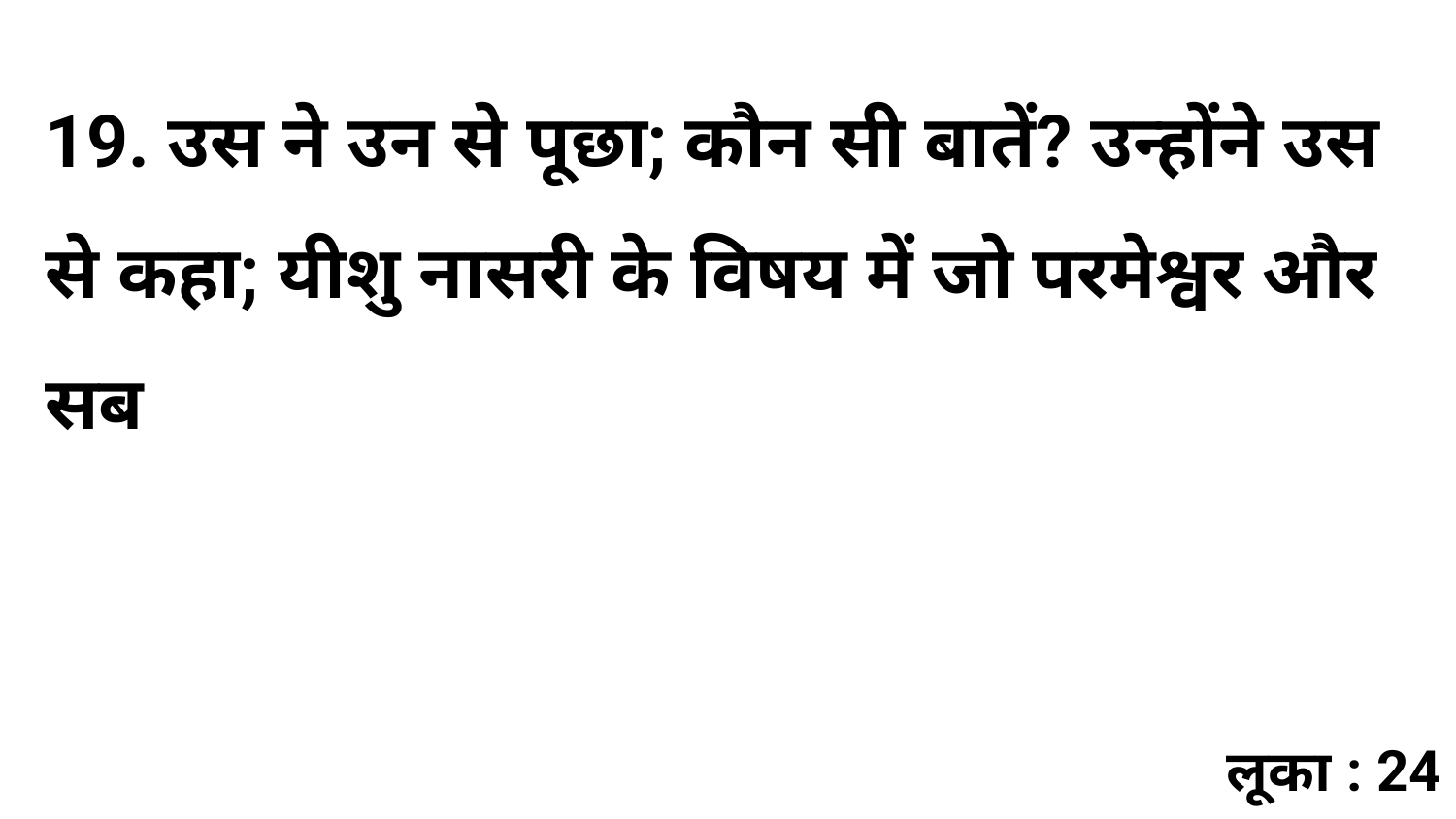

19. उस ने उन से पूछा; कौन सी बातें? उन्होंने उस से कहा; यीशु नासरी के विषय में जो परमेश्वर और सब
लूका : 24